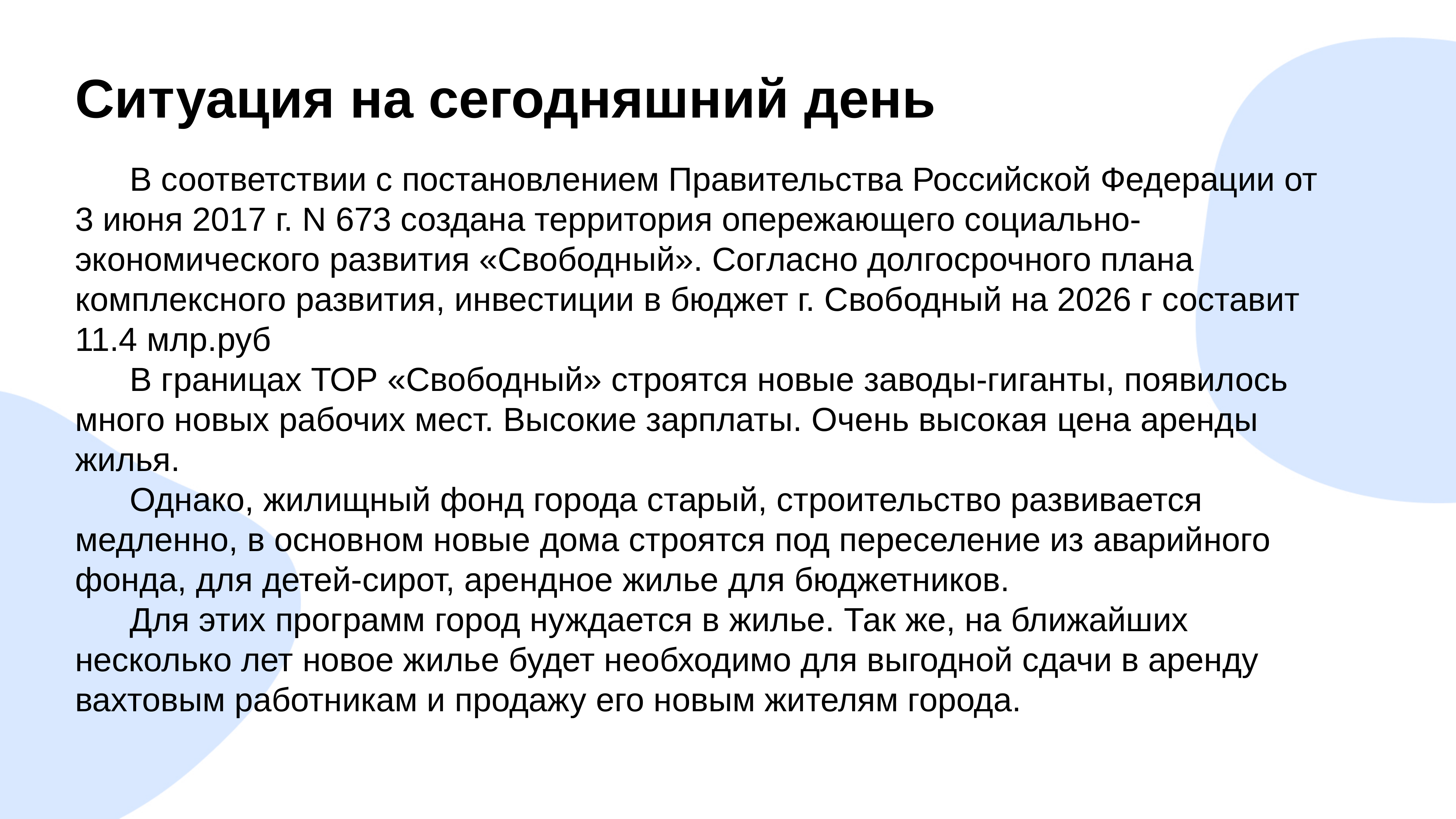

# Ситуация на сегодняшний день
	В соответствии с постановлением Правительства Российской Федерации от 3 июня 2017 г. N 673 создана территория опережающего социально-экономического развития «Свободный». Согласно долгосрочного плана комплексного развития, инвестиции в бюджет г. Свободный на 2026 г составит 11.4 млр.руб
	В границах ТОР «Свободный» строятся новые заводы-гиганты, появилось много новых рабочих мест. Высокие зарплаты. Очень высокая цена аренды жилья.
	Однако, жилищный фонд города старый, строительство развивается медленно, в основном новые дома строятся под переселение из аварийного фонда, для детей-сирот, арендное жилье для бюджетников.
	Для этих программ город нуждается в жилье. Так же, на ближайших несколько лет новое жилье будет необходимо для выгодной сдачи в аренду вахтовым работникам и продажу его новым жителям города.